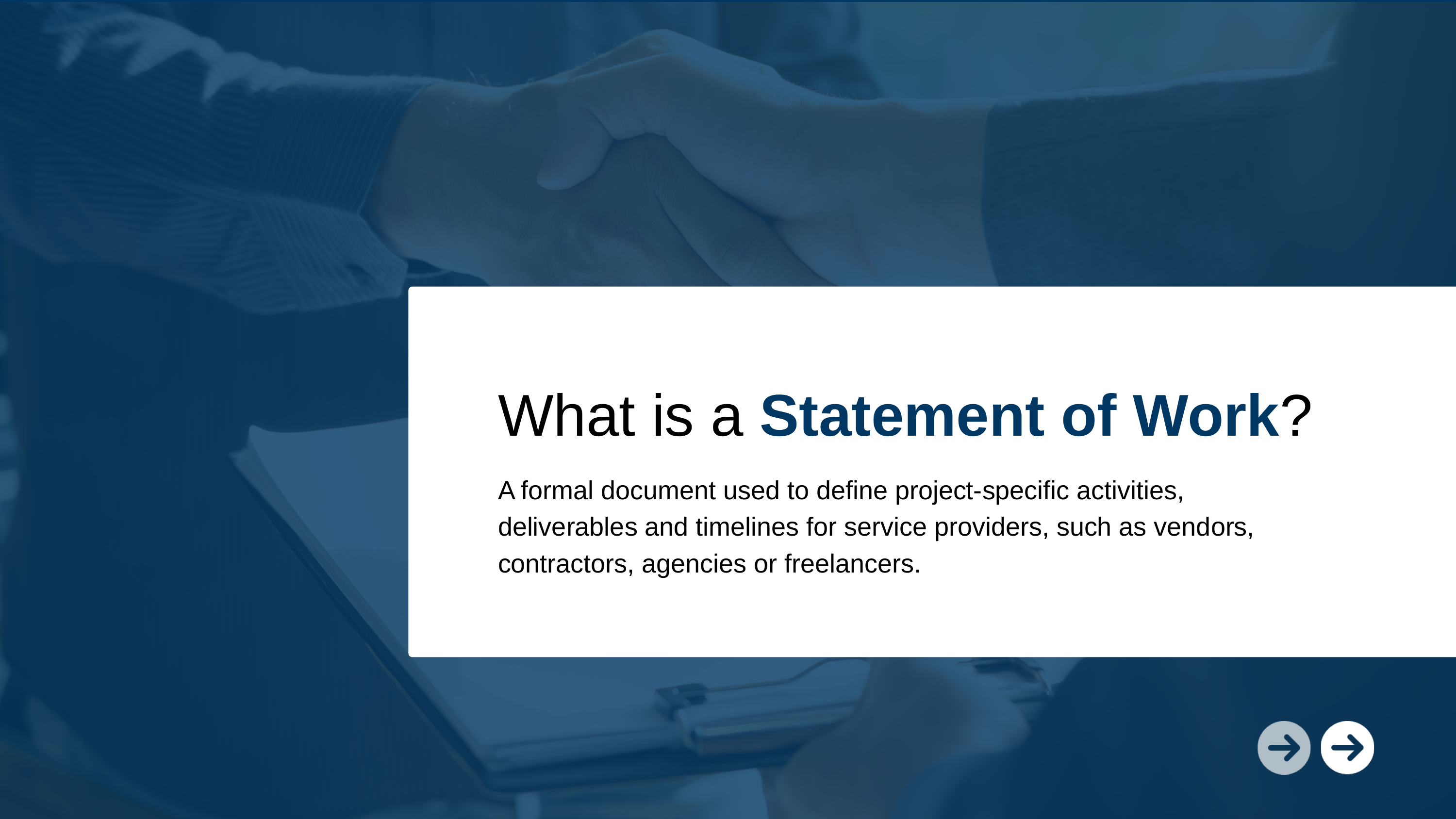

What is a Statement of Work?
A formal document used to define project-specific activities, deliverables and timelines for service providers, such as vendors, contractors, agencies or freelancers.